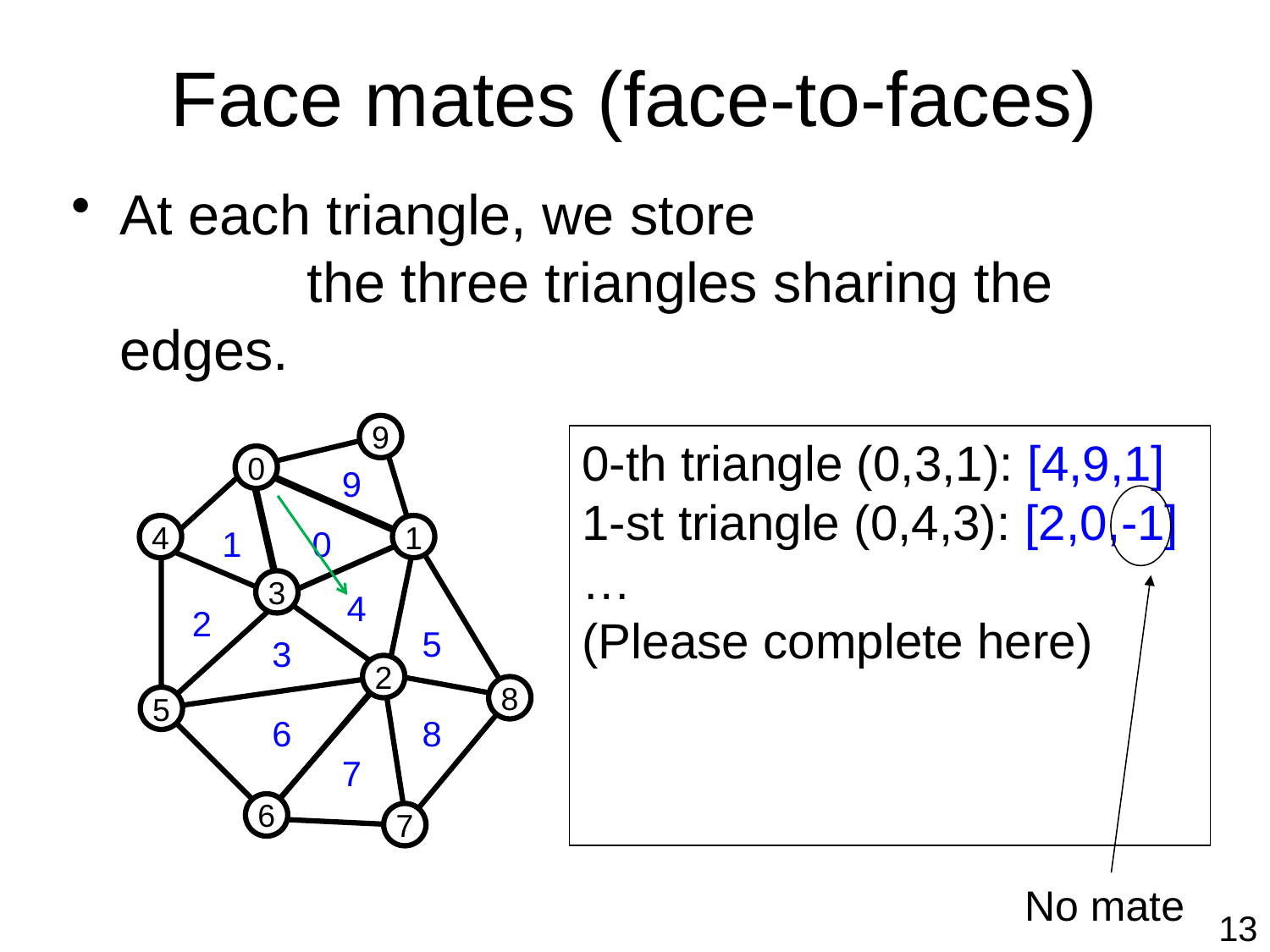

# Face mates (face-to-faces)
At each triangle, we store
            the three triangles sharing the edges.
9
0-th triangle (0,3,1): [4,9,1]
1-st triangle (0,4,3): [2,0,-1]
…
(Please complete here)

0
9

4
1
0
1

3

4
2

5
3
2

8

5

6
8

7
6
7
No mate
13